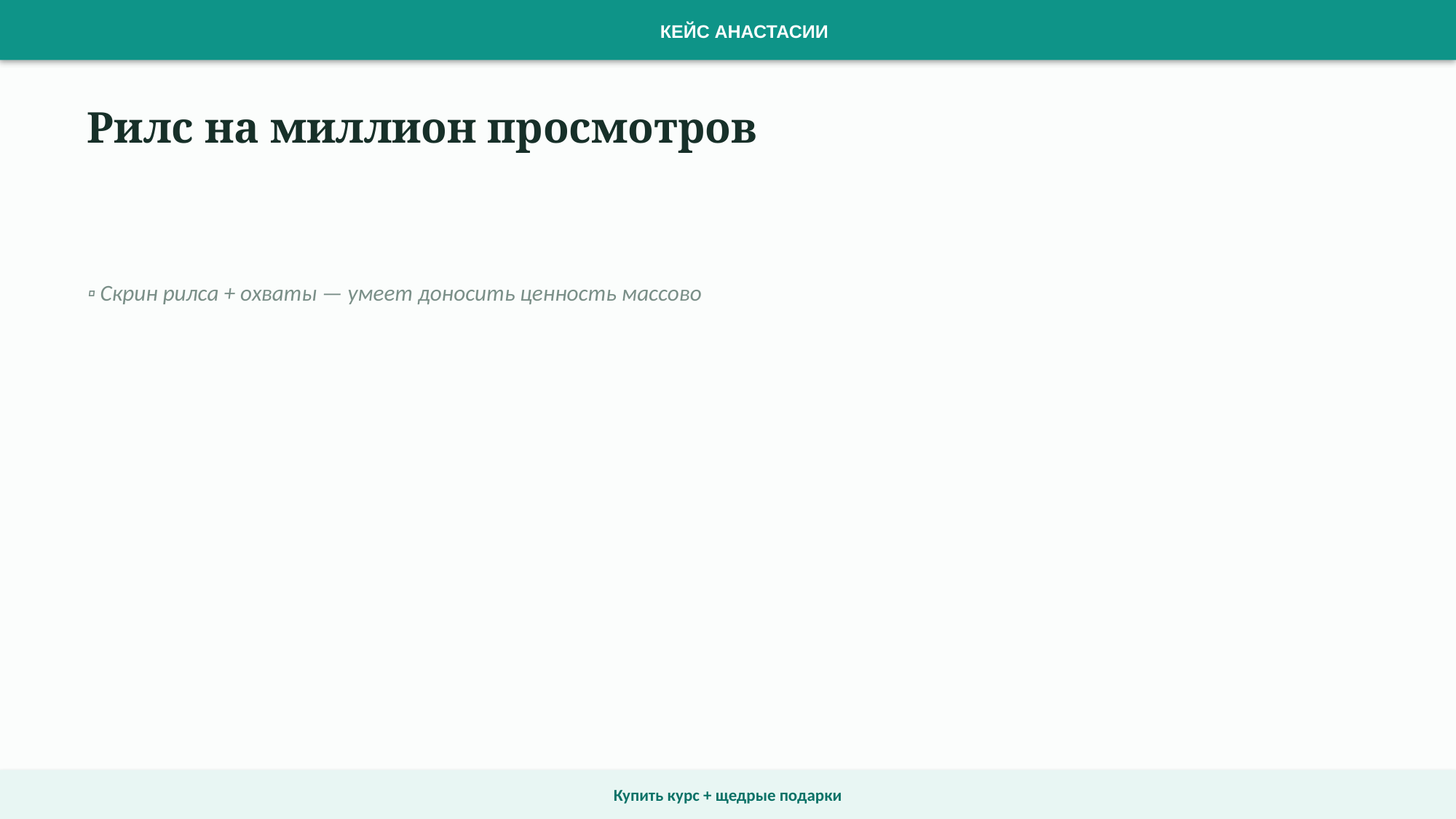

КЕЙС АНАСТАСИИ
Рилс на миллион просмотров
▫ Скрин рилса + охваты — умеет доносить ценность массово
Купить курс + щедрые подарки